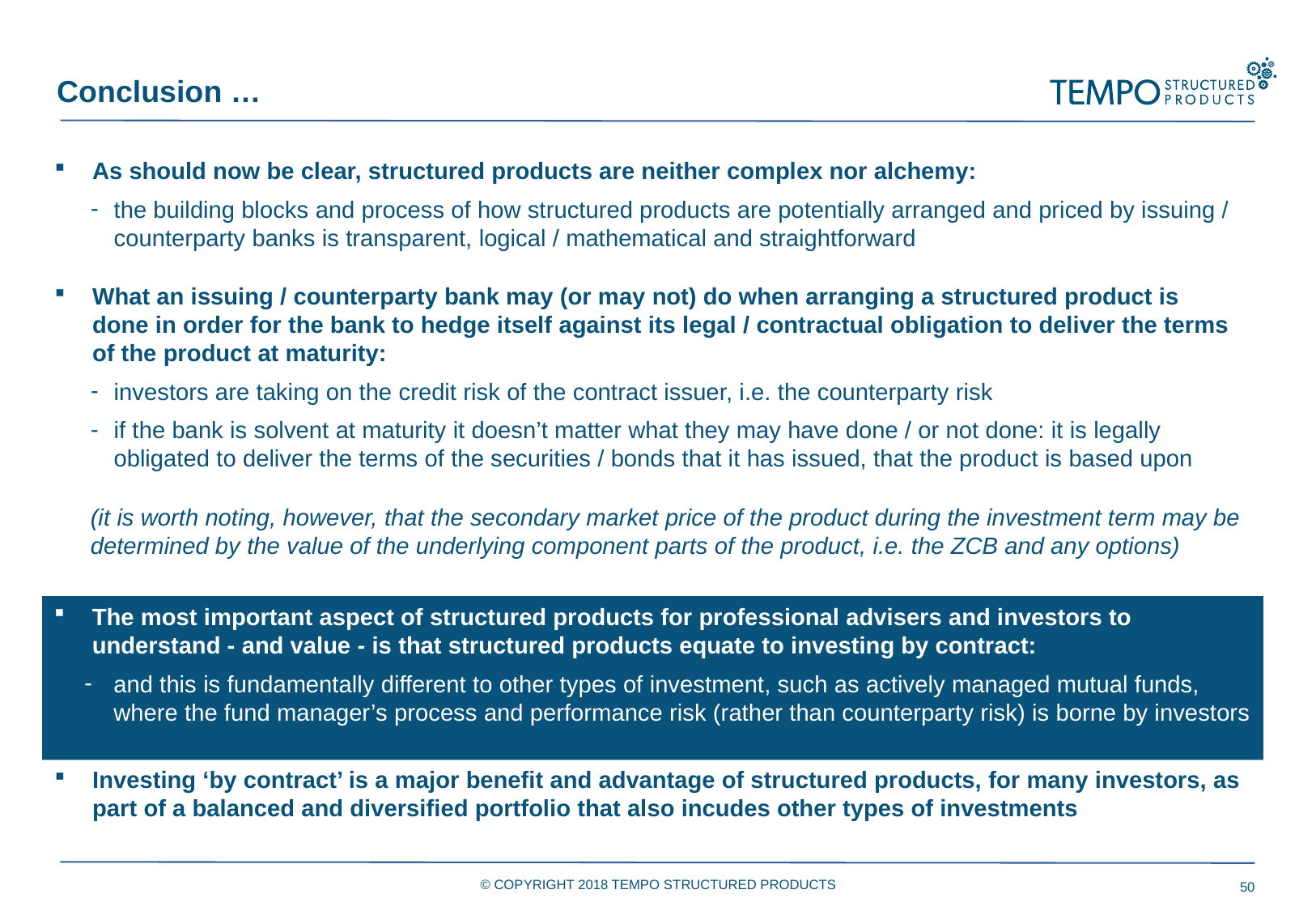

Conclusion …
As should now be clear, structured products are neither complex nor alchemy:
the building blocks and process of how structured products are potentially arranged and priced by issuing / counterparty banks is transparent, logical / mathematical and straightforward
What an issuing / counterparty bank may (or may not) do when arranging a structured product is done in order for the bank to hedge itself against its legal / contractual obligation to deliver the terms of the product at maturity:
investors are taking on the credit risk of the contract issuer, i.e. the counterparty risk
if the bank is solvent at maturity it doesn’t matter what they may have done / or not done: it is legally obligated to deliver the terms of the securities / bonds that it has issued, that the product is based upon
(it is worth noting, however, that the secondary market price of the product during the investment term may be determined by the value of the underlying component parts of the product, i.e. the ZCB and any options)

Investing ‘by contract’ is a major benefit and advantage of structured products, for many investors, as part of a balanced and diversified portfolio that also incudes other types of investments
The most important aspect of structured products for professional advisers and investors to understand - and value - is that structured products equate to investing by contract:
and this is fundamentally different to other types of investment, such as actively managed mutual funds, where the fund manager’s process and performance risk (rather than counterparty risk) is borne by investors
© COPYRIGHT 2018 TEMPO STRUCTURED PRODUCTS
50